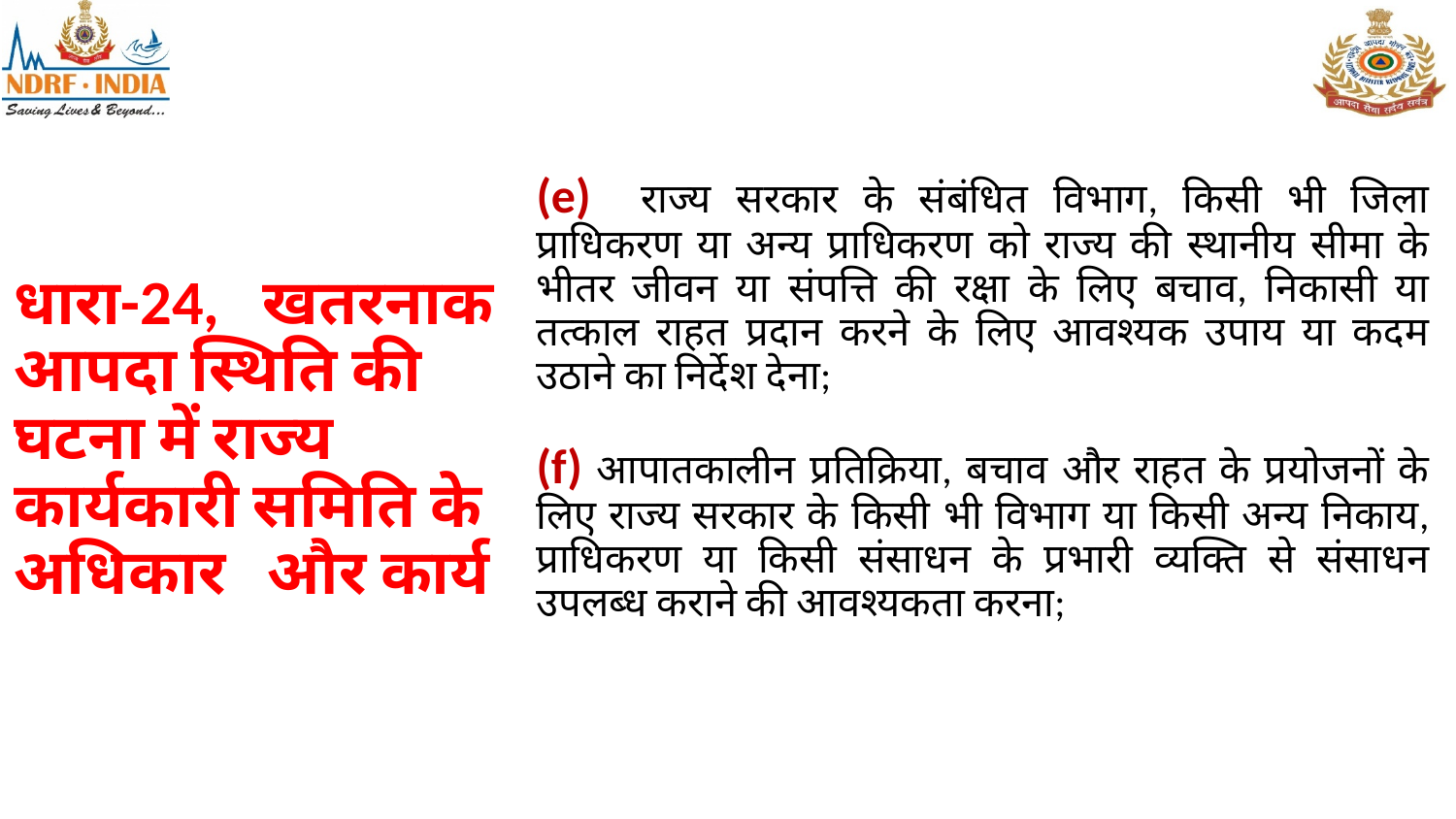

# धारा-24,   खतरनाक आपदा स्थिति की घटना में राज्य कार्यकारी समिति के अधिकार   और कार्य
(e)  राज्य सरकार के संबंधित विभाग, किसी भी जिला प्राधिकरण या अन्य प्राधिकरण को राज्य की स्थानीय सीमा के भीतर जीवन या संपत्ति की रक्षा के लिए बचाव, निकासी या तत्काल राहत प्रदान करने के लिए आवश्यक उपाय या कदम उठाने का निर्देश देना;

(f) आपातकालीन प्रतिक्रिया, बचाव और राहत के प्रयोजनों के लिए राज्य सरकार के किसी भी विभाग या किसी अन्य निकाय, प्राधिकरण या किसी संसाधन के प्रभारी व्यक्ति से संसाधन उपलब्ध कराने की आवश्यकता करना;